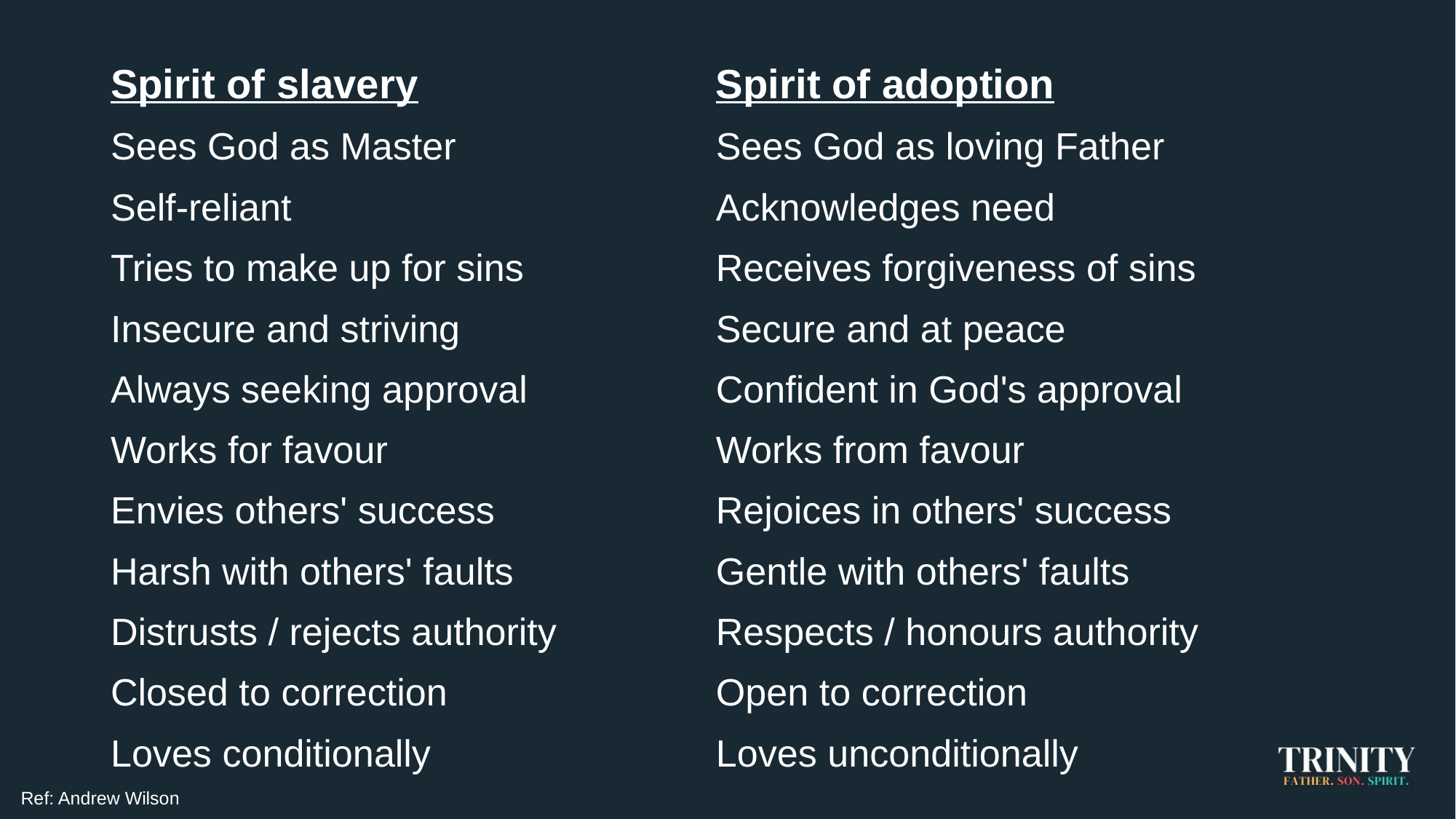

Spirit of slavery
Sees God as Master
Self-reliant
Tries to make up for sins
Insecure and striving
Always seeking approval
Works for favour
Envies others' success
Harsh with others' faults
Distrusts / rejects authority
Closed to correction
Loves conditionally
Spirit of adoption
Sees God as loving Father
Acknowledges need
Receives forgiveness of sins
Secure and at peace
Confident in God's approval
Works from favour
Rejoices in others' success
Gentle with others' faults
Respects / honours authority
Open to correction
Loves unconditionally
Ref: Andrew Wilson